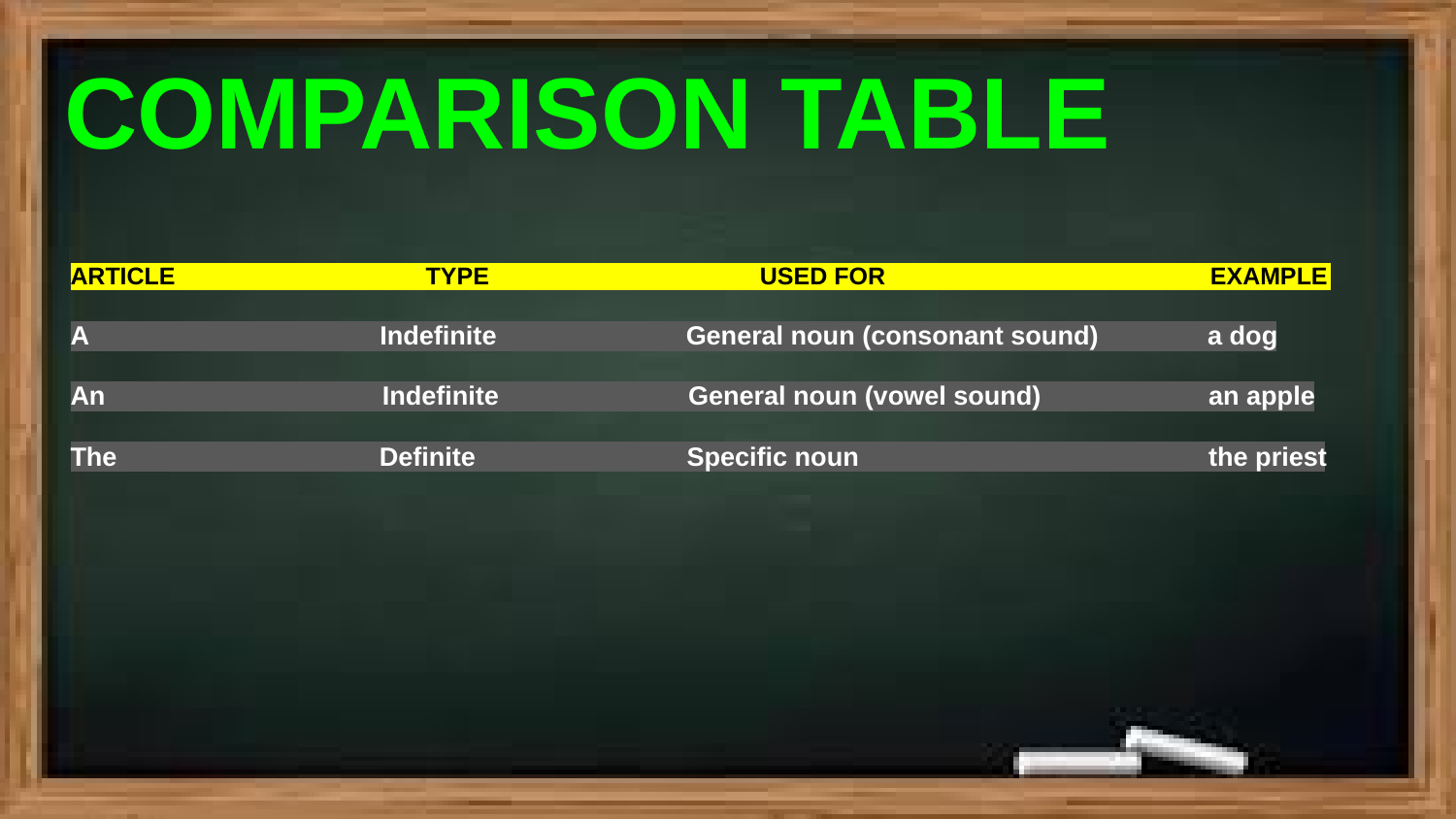

# COMPARISON TABLE
ARTICLE                                     TYPE                                        USED FOR                                                EXAMPLE
A                                        Indefinite                          General noun (consonant sound)               a dog
An                                      Indefinite                          General noun (vowel sound)                       an apple
The                                    Definite                             Specific noun                                                the priest